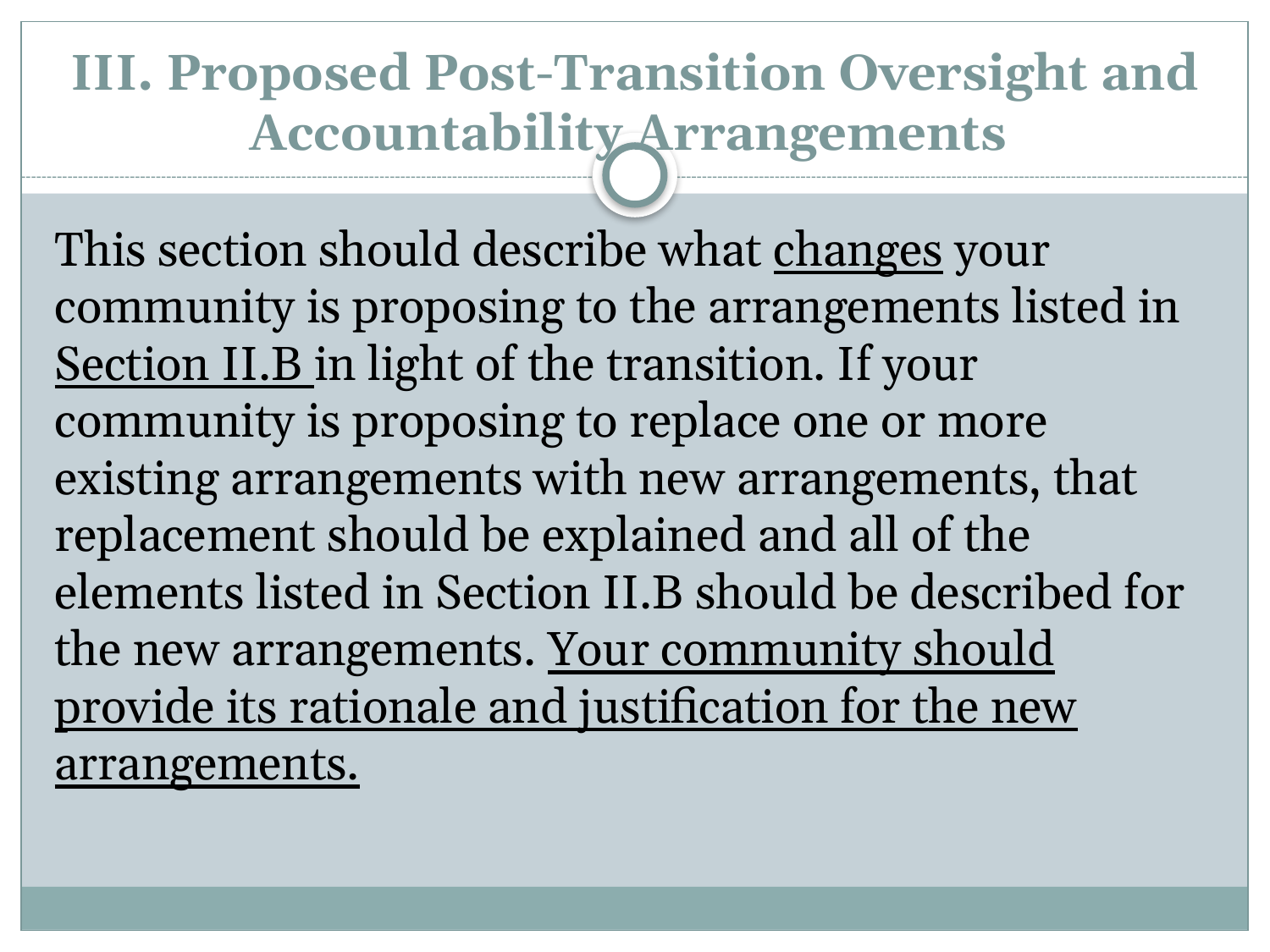

# III. Proposed Post-Transition Oversight and Accountability Arrangements
This section should describe what changes your community is proposing to the arrangements listed in Section II.B in light of the transition. If your community is proposing to replace one or more existing arrangements with new arrangements, that replacement should be explained and all of the elements listed in Section II.B should be described for the new arrangements. Your community should provide its rationale and justification for the new arrangements.